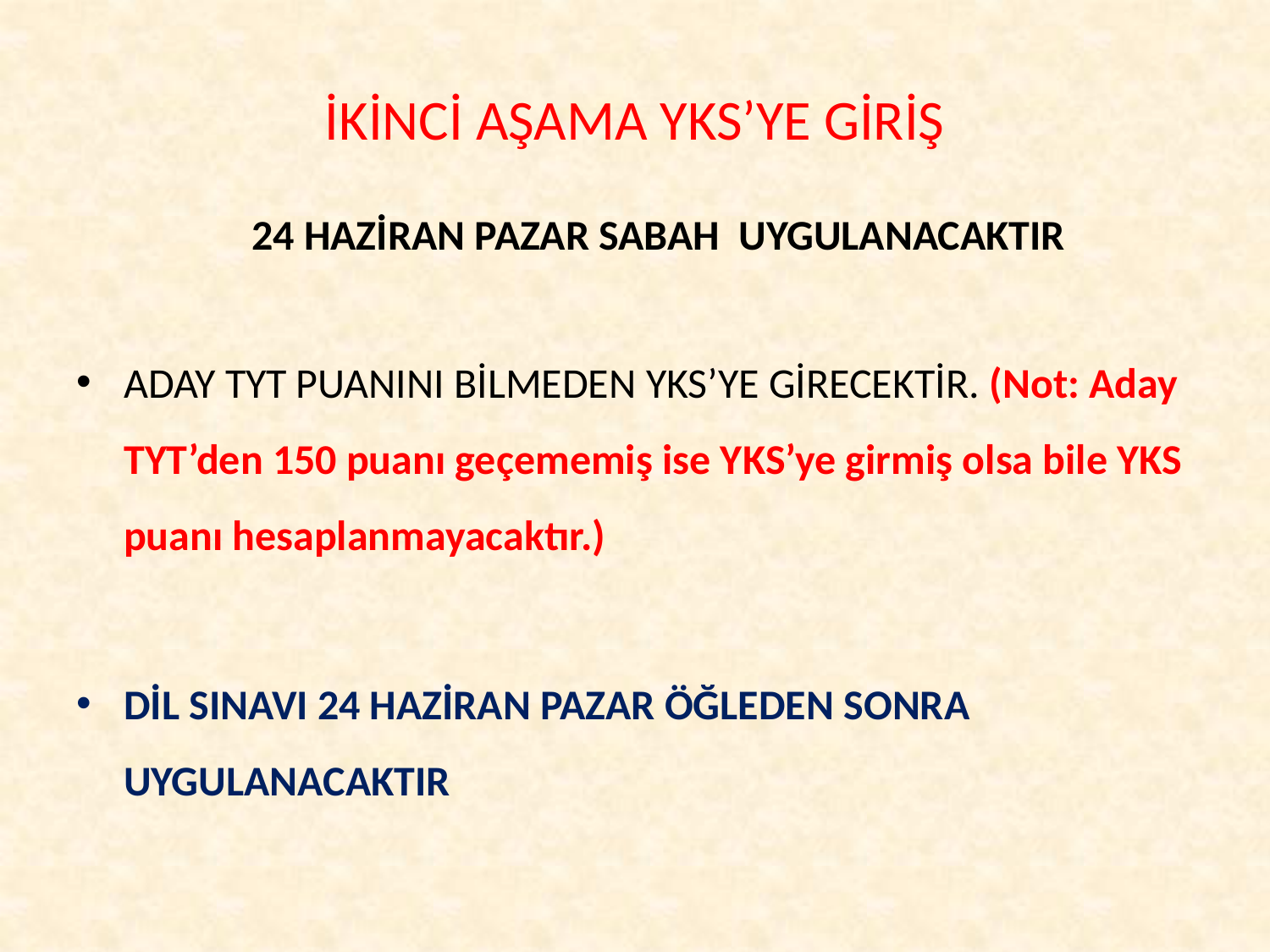

# İKİNCİ AŞAMA YKS’YE GİRİŞ
    24 HAZİRAN PAZAR SABAH  UYGULANACAKTIR

ADAY TYT PUANINI BİLMEDEN YKS’YE GİRECEKTİR. (Not: Aday TYT’den 150 puanı geçememiş ise YKS’ye girmiş olsa bile YKS puanı hesaplanmayacaktır.)

DİL SINAVI 24 HAZİRAN PAZAR ÖĞLEDEN SONRA UYGULANACAKTIR